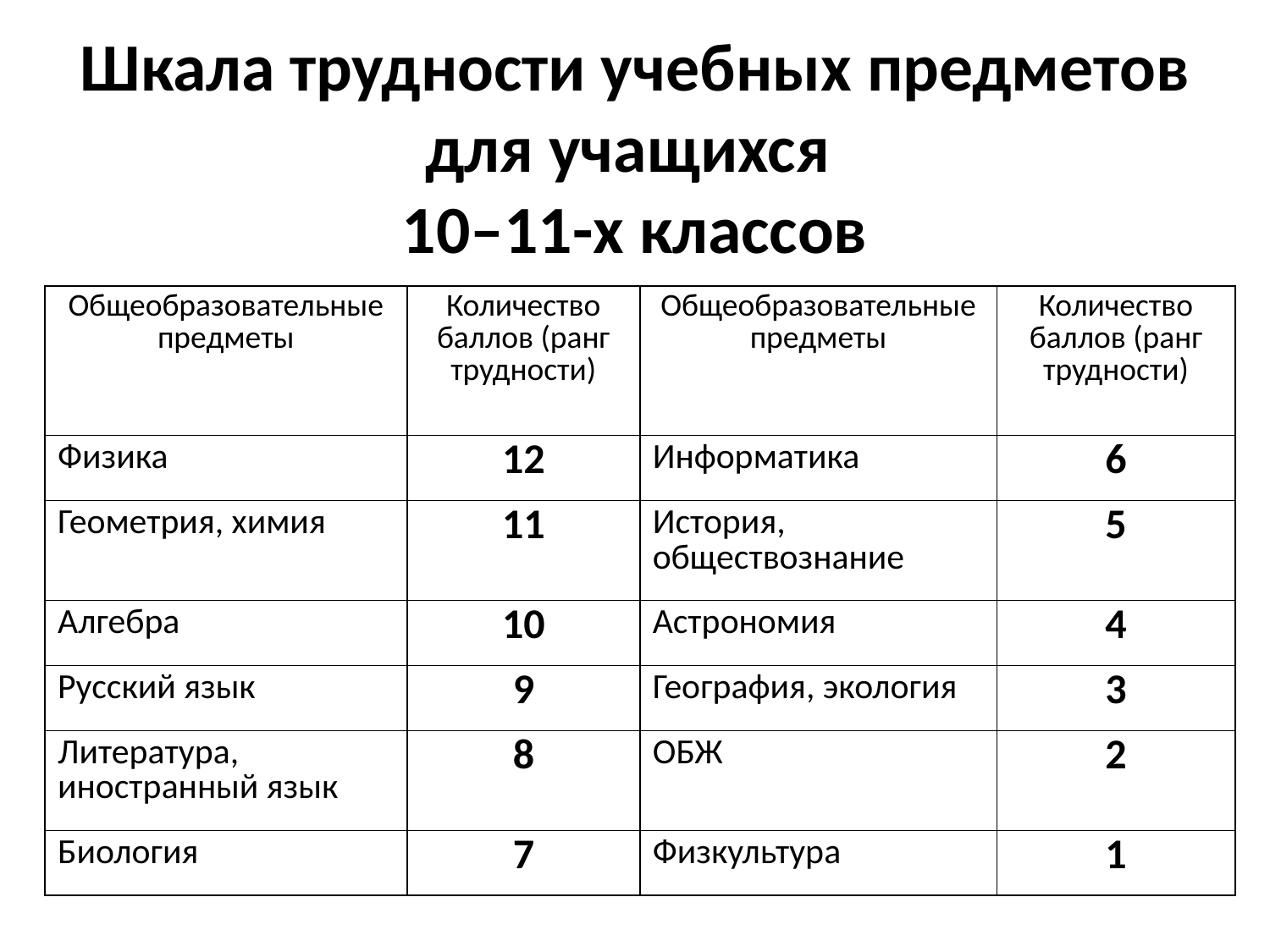

# Шкала трудности учебных предметов для учащихся 10–11-х классов
| Общеобразовательные предметы | Количество баллов (ранг трудности) | Общеобразовательные предметы | Количество баллов (ранг трудности) |
| --- | --- | --- | --- |
| Физика | 12 | Информатика | 6 |
| Геометрия, химия | 11 | История, обществознание | 5 |
| Алгебра | 10 | Астрономия | 4 |
| Русский язык | 9 | География, экология | 3 |
| Литература, иностранный язык | 8 | ОБЖ | 2 |
| Биология | 7 | Физкультура | 1 |